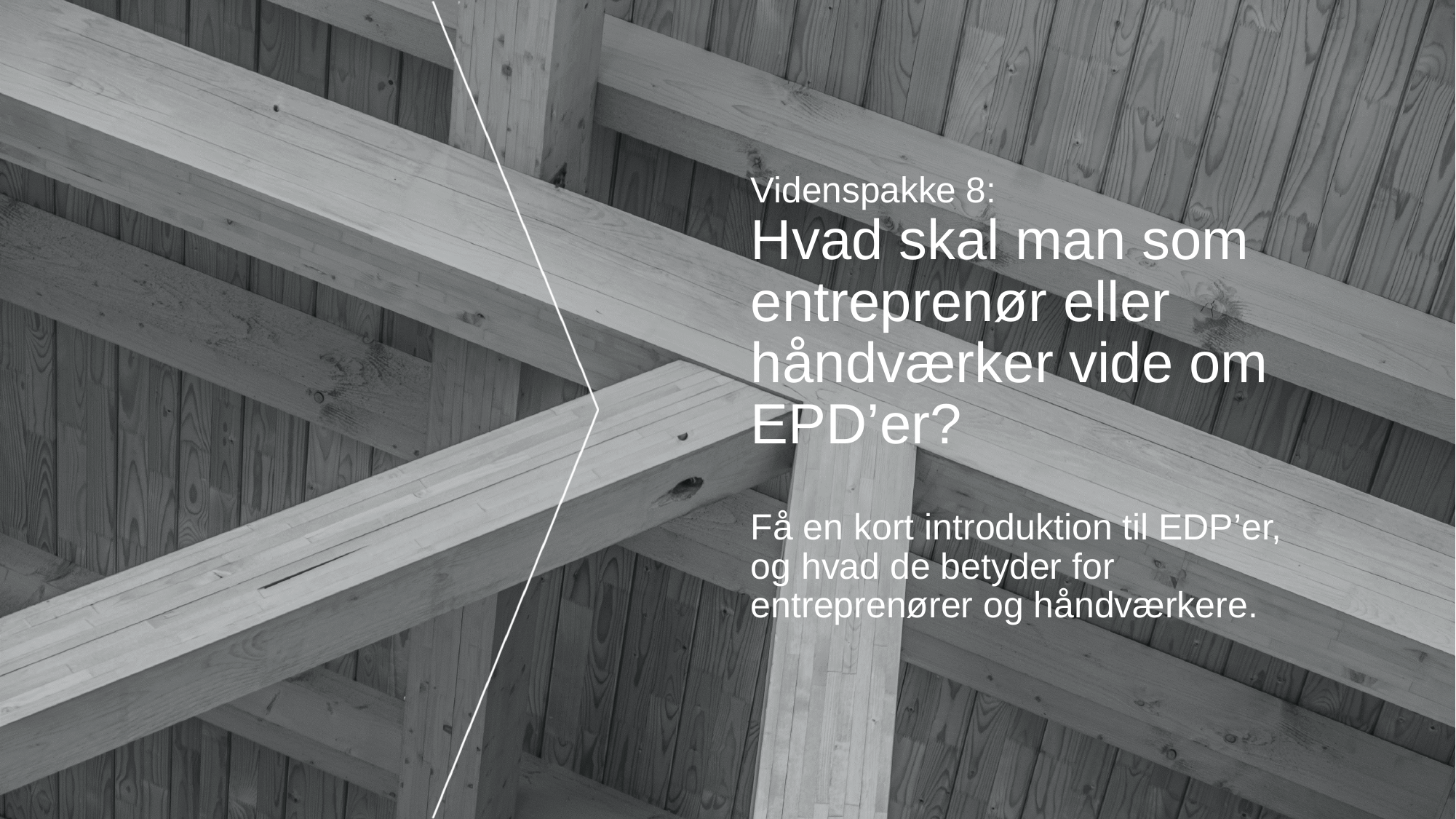

# Videnspakke 8: Hvad skal man som entreprenør eller håndværker vide om EPD’er?
Få en kort introduktion til EDP’er, og hvad de betyder for entreprenører og håndværkere.